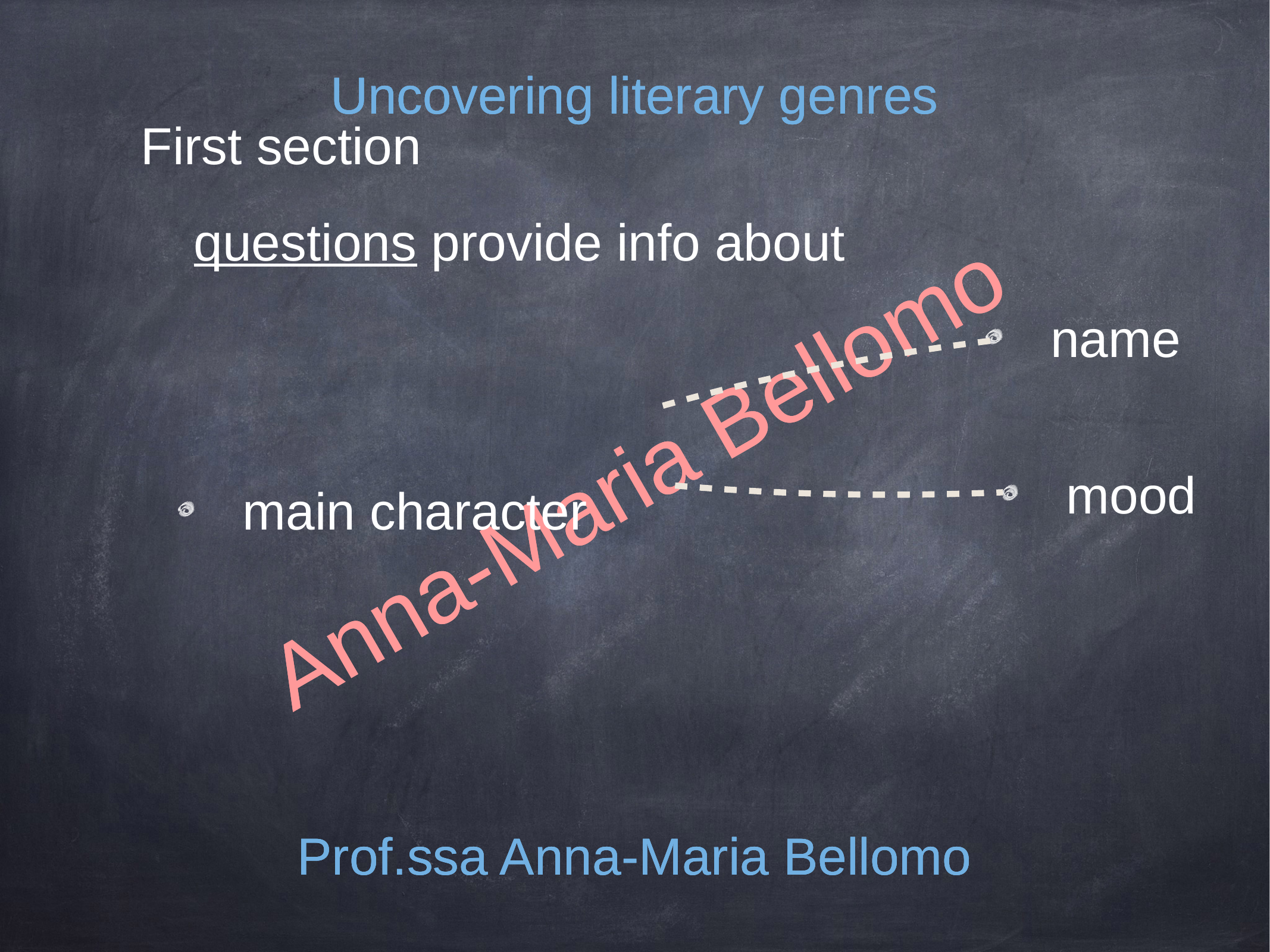

Uncovering literary genres
Uncovering literary genres
First section
questions provide info about
name

main character

Anna-Maria Bellomo

mood
Prof.ssa Anna-Maria Bellomo
Prof.ssa Anna-Maria Bellomo